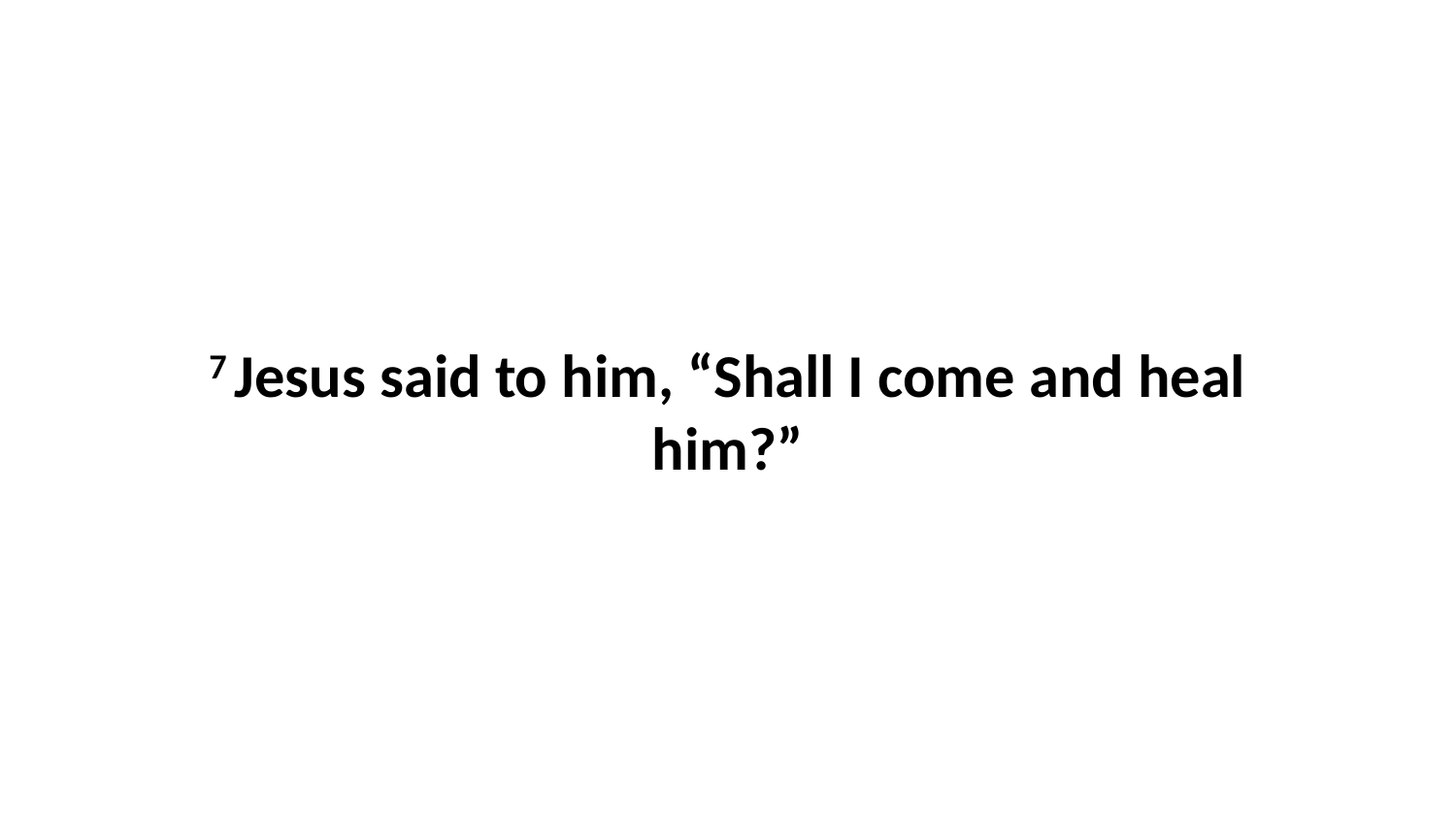

7 Jesus said to him, “Shall I come and heal him?”